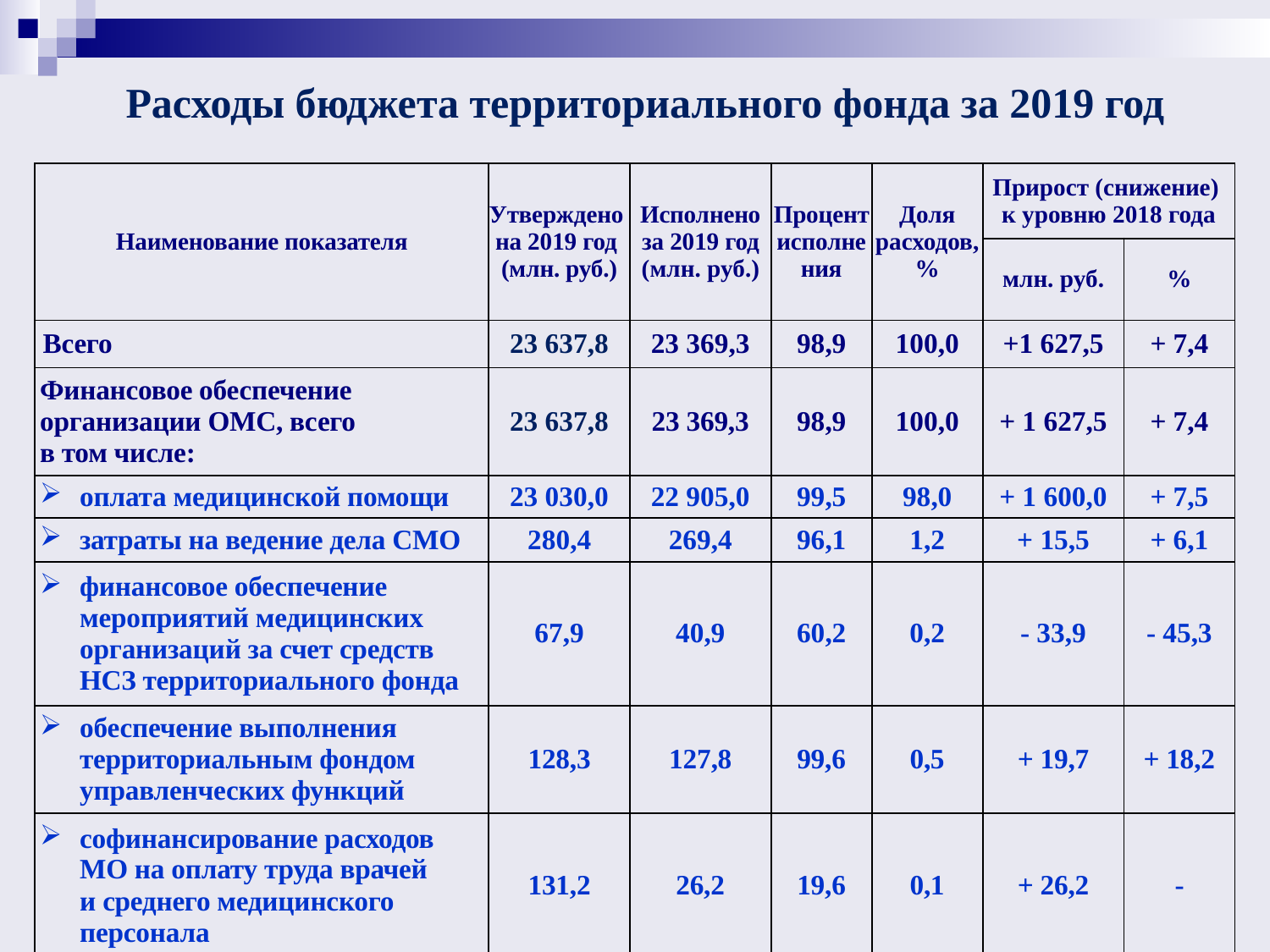

# Расходы бюджета территориального фонда за 2019 год
| Наименование показателя | Утверждено на 2019 год (млн. руб.) | Исполнено за 2019 год (млн. руб.) | Процент исполнения | Доля расходов, % | Прирост (снижение) к уровню 2018 года |  |
| --- | --- | --- | --- | --- | --- | --- |
|  |  |  |  |  | млн. руб. | % |
| Всего | 23 637,8 | 23 369,3 | 98,9 | 100,0 | +1 627,5 | + 7,4 |
| Финансовое обеспечение организации ОМС, всего в том числе: | 23 637,8 | 23 369,3 | 98,9 | 100,0 | + 1 627,5 | + 7,4 |
| оплата медицинской помощи | 23 030,0 | 22 905,0 | 99,5 | 98,0 | + 1 600,0 | + 7,5 |
| затраты на ведение дела СМО | 280,4 | 269,4 | 96,1 | 1,2 | + 15,5 | + 6,1 |
| финансовое обеспечение мероприятий медицинских организаций за счет средств НСЗ территориального фонда | 67,9 | 40,9 | 60,2 | 0,2 | - 33,9 | - 45,3 |
| обеспечение выполнения территориальным фондом управленческих функций | 128,3 | 127,8 | 99,6 | 0,5 | + 19,7 | + 18,2 |
| софинансирование расходов МО на оплату труда врачей и среднего медицинского персонала | 131,2 | 26,2 | 19,6 | 0,1 | + 26,2 | - |